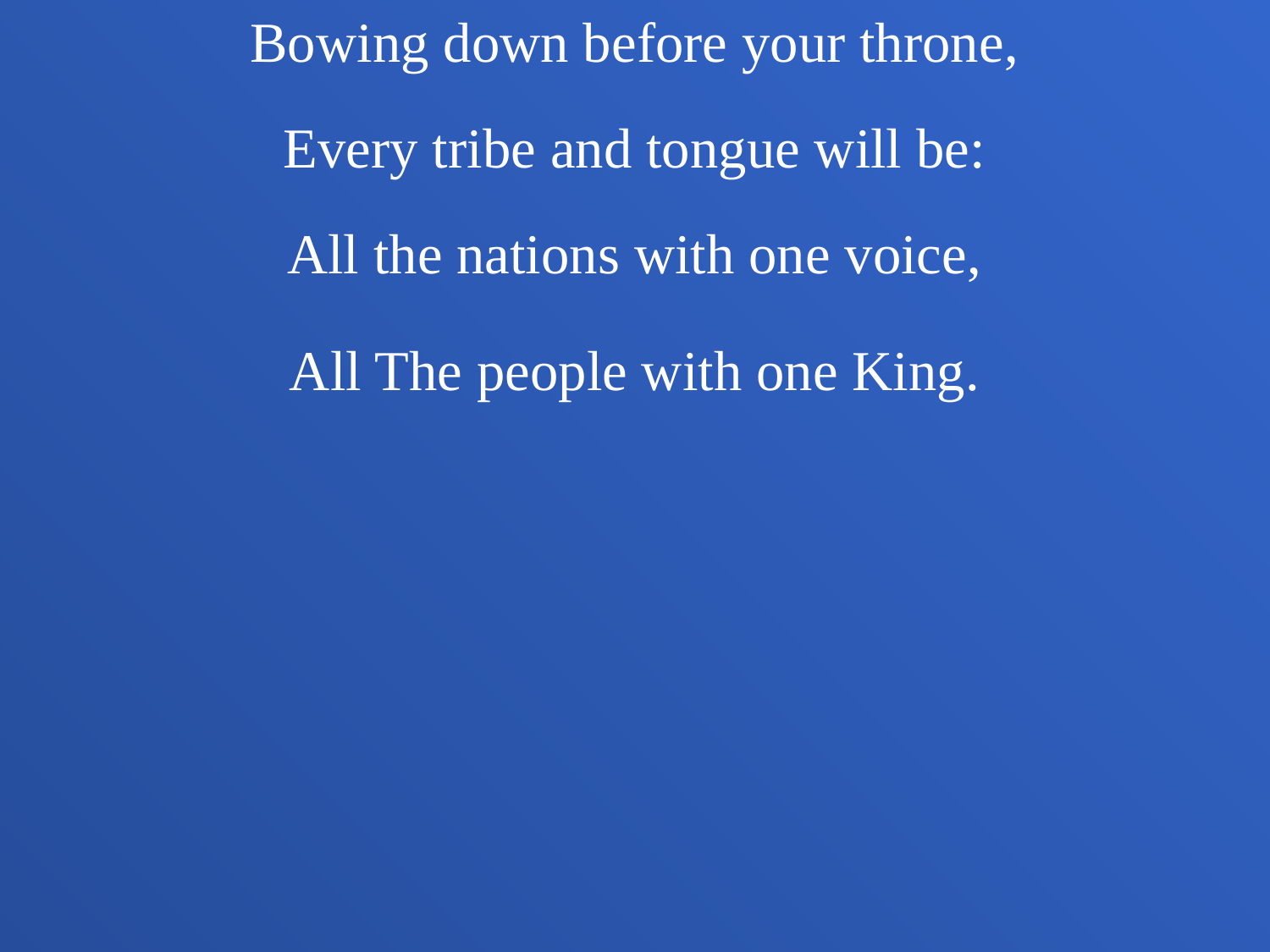

Bowing down before your throne,
Every tribe and tongue will be:
All the nations with one voice,
All The people with one King.